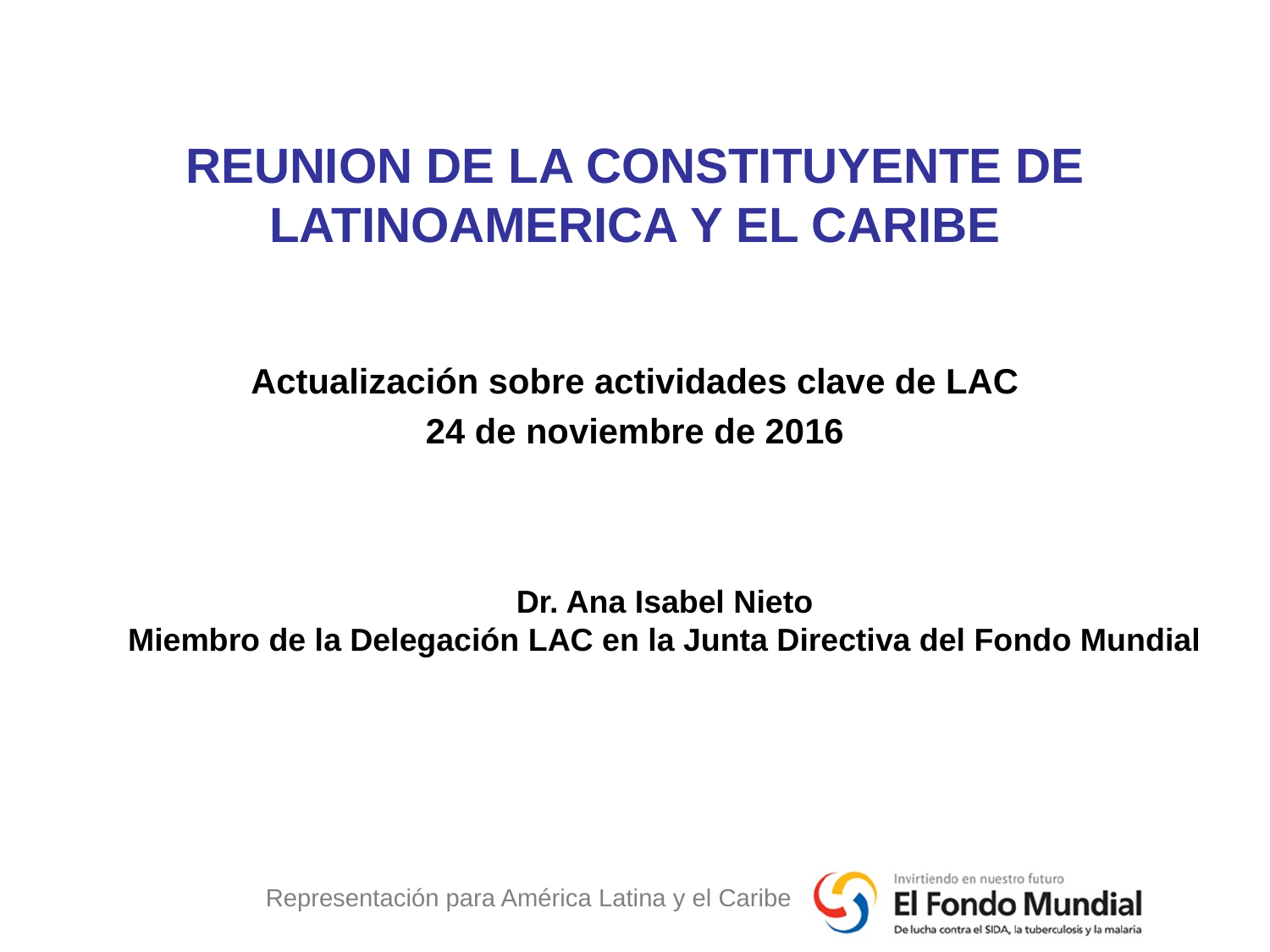

# REUNION DE LA CONSTITUYENTE DE LATINOAMERICA Y EL CARIBE

Actualización sobre actividades clave de LAC
24 de noviembre de 2016
Dr. Ana Isabel Nieto
Miembro de la Delegación LAC en la Junta Directiva del Fondo Mundial
Representación para América Latina y el Caribe